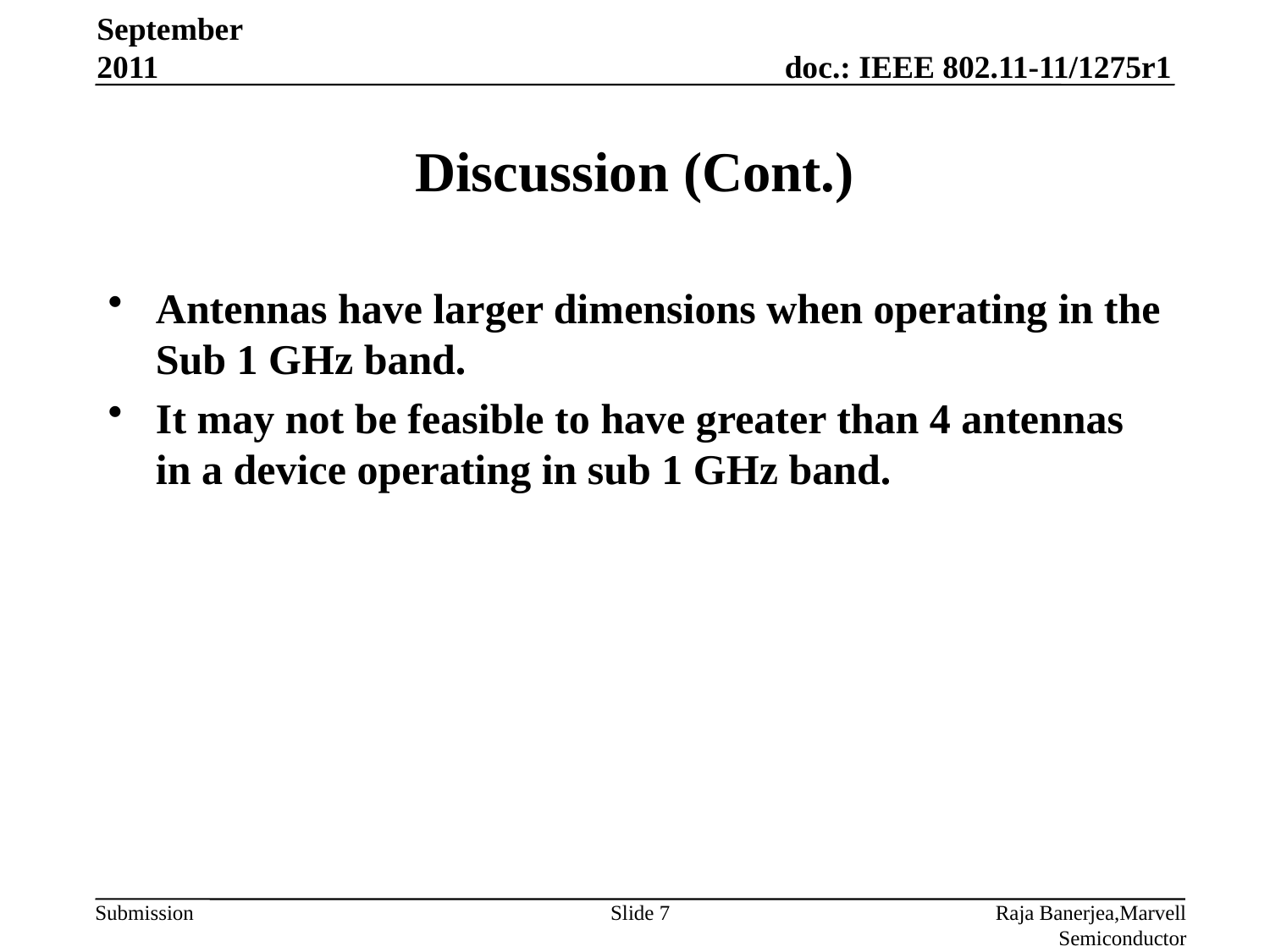

September 2011
# Discussion (Cont.)
Antennas have larger dimensions when operating in the Sub 1 GHz band.
It may not be feasible to have greater than 4 antennas in a device operating in sub 1 GHz band.

Slide 7
Raja Banerjea,Marvell Semiconductor